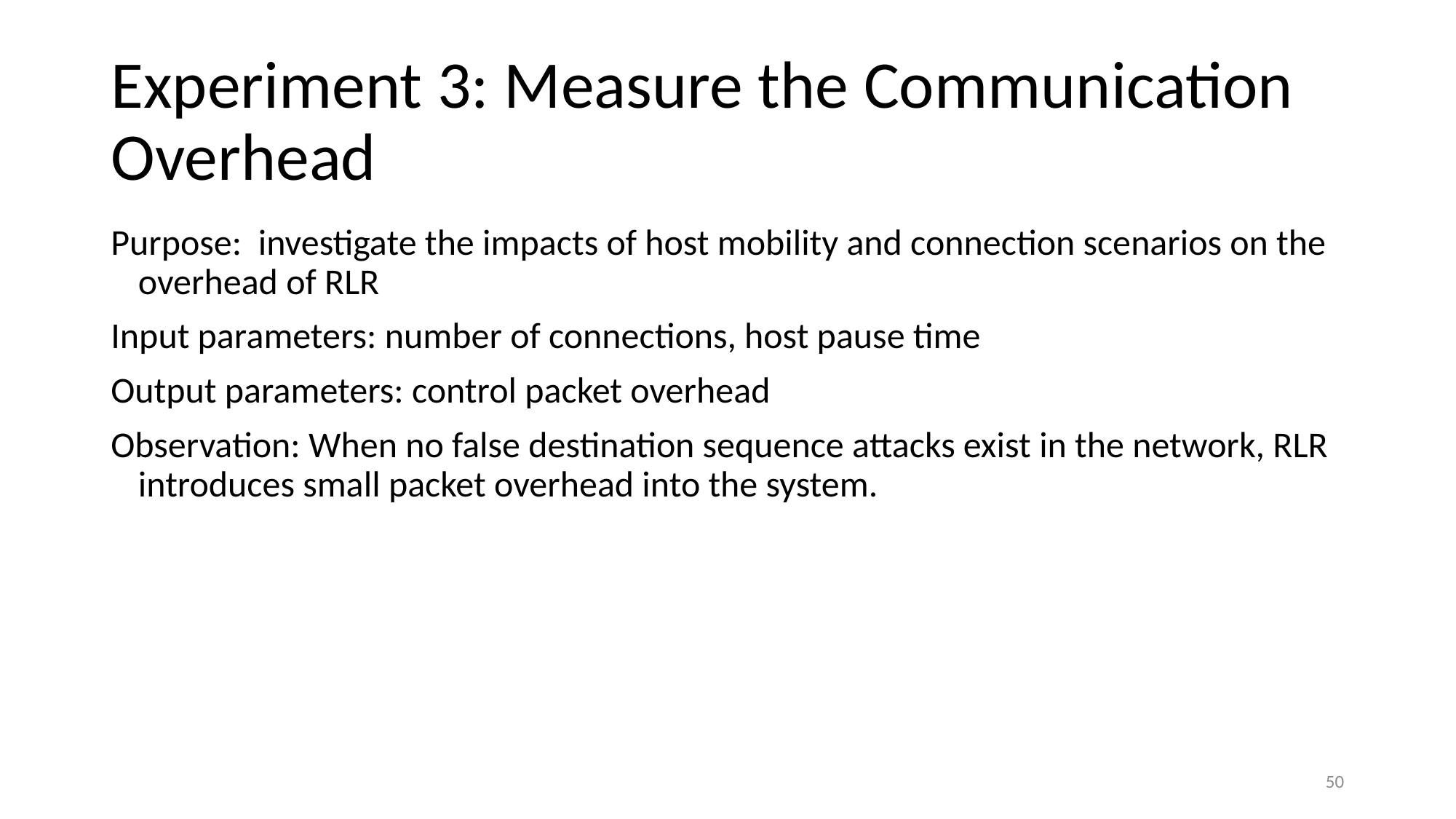

# Experiment 3: Measure the Communication Overhead
Purpose:  investigate the impacts of host mobility and connection scenarios on the overhead of RLR
Input parameters: number of connections, host pause time
Output parameters: control packet overhead
Observation: When no false destination sequence attacks exist in the network, RLR introduces small packet overhead into the system.

50